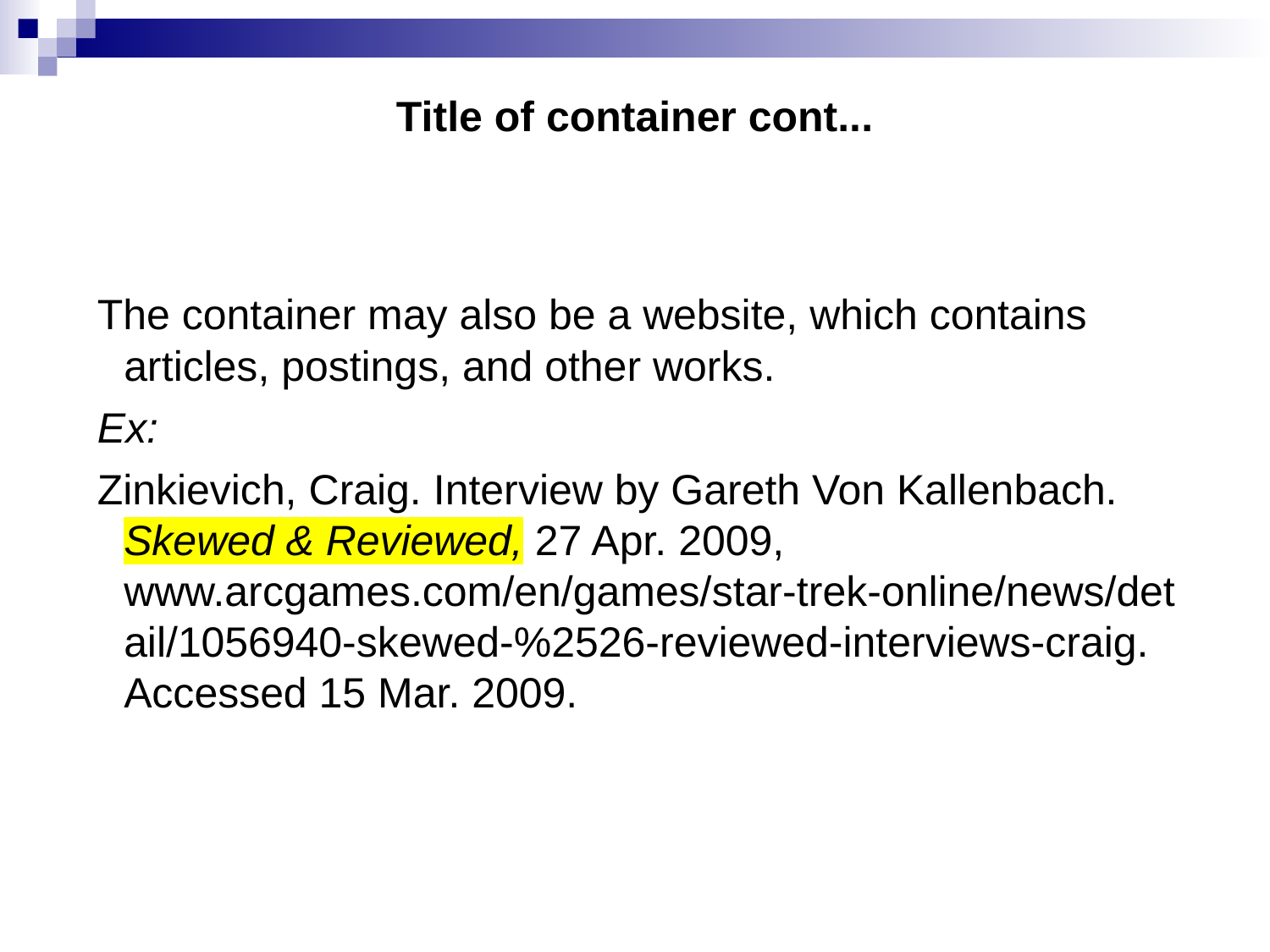

# Title of container cont...

The container may also be a website, which contains articles, postings, and other works.
Ex:
Zinkievich, Craig. Interview by Gareth Von Kallenbach. Skewed & Reviewed, 27 Apr. 2009, www.arcgames.com/en/games/star-trek-online/news/detail/1056940-skewed-%2526-reviewed-interviews-craig. Accessed 15 Mar. 2009.